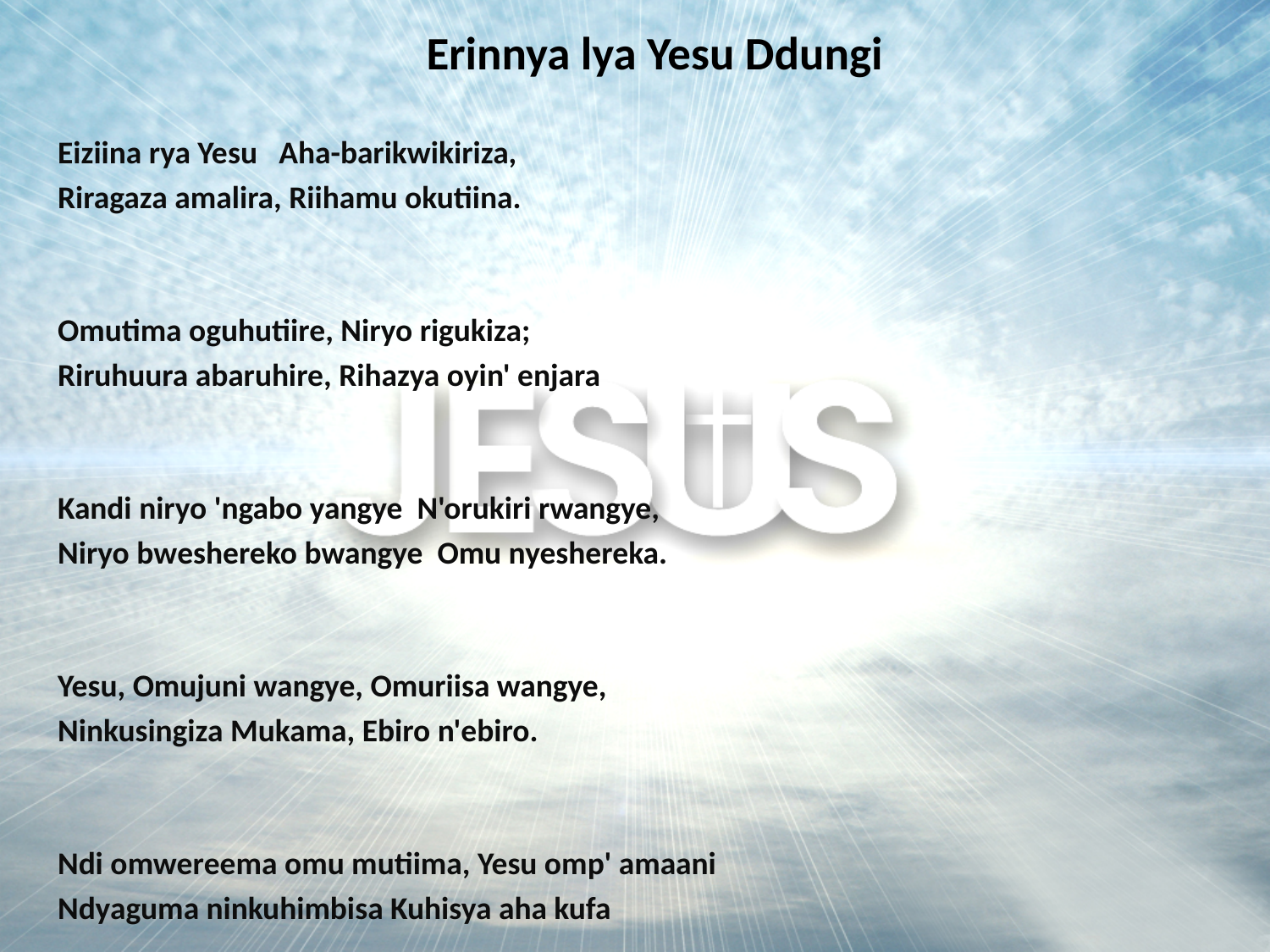

# Erinnya lya Yesu Ddungi
Eiziina rya Yesu   Aha-barikwikiriza,
Riragaza amalira, Riihamu okutiina.

Omutima oguhutiire, Niryo rigukiza;
Riruhuura abaruhire, Rihazya oyin' enjara

Kandi niryo 'ngabo yangye  N'orukiri rwangye,
Niryo bweshereko bwangye  Omu nyeshereka.

Yesu, Omujuni wangye, Omuriisa wangye,
Ninkusingiza Mukama, Ebiro n'ebiro.

Ndi omwereema omu mutiima, Yesu omp' amaani
Ndyaguma ninkuhimbisa Kuhisya aha kufa